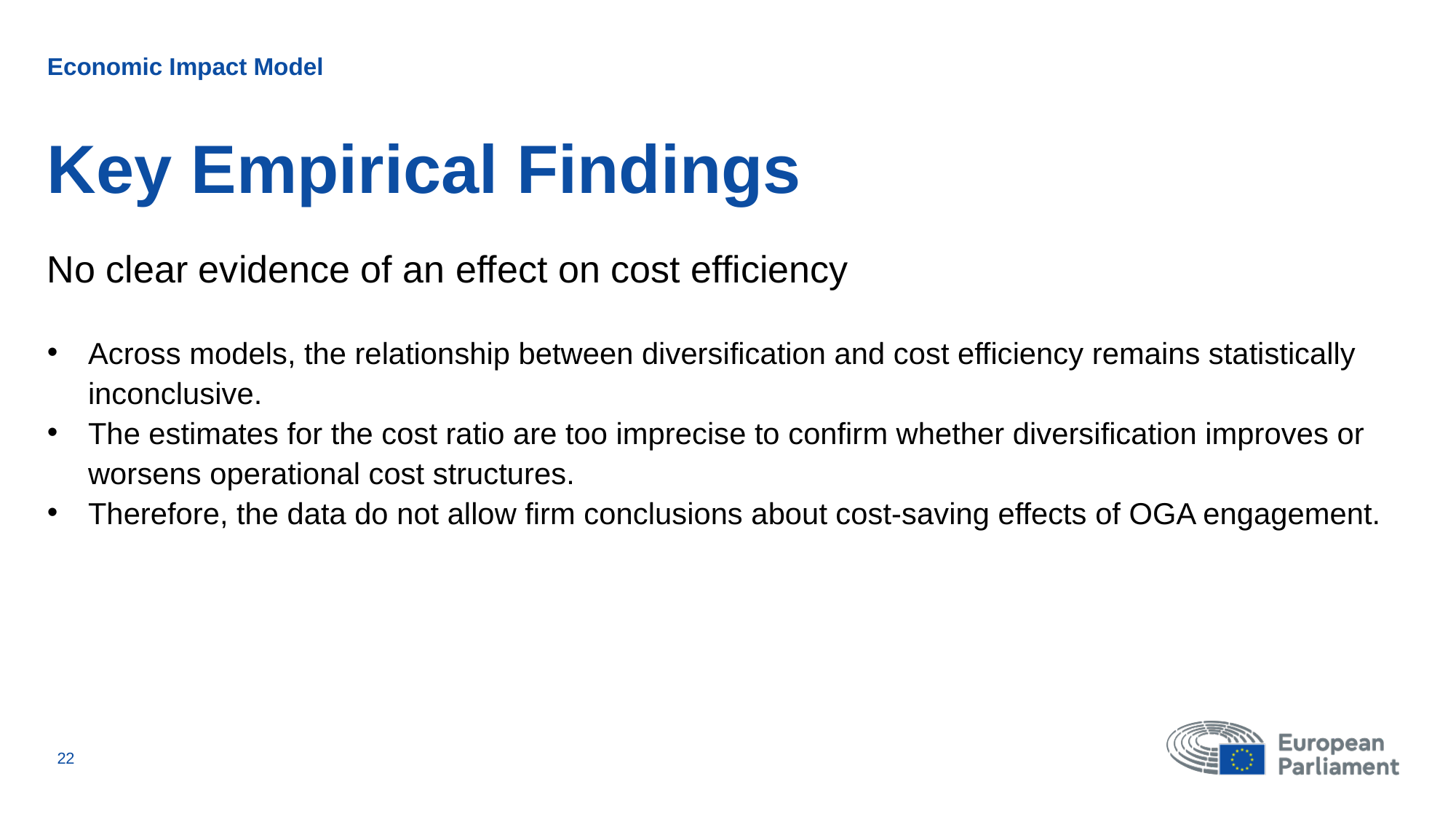

Economic Impact Model
# Key Empirical Findings
No clear evidence of an effect on cost efficiency
Across models, the relationship between diversification and cost efficiency remains statistically inconclusive.
The estimates for the cost ratio are too imprecise to confirm whether diversification improves or worsens operational cost structures.
Therefore, the data do not allow firm conclusions about cost‑saving effects of OGA engagement.